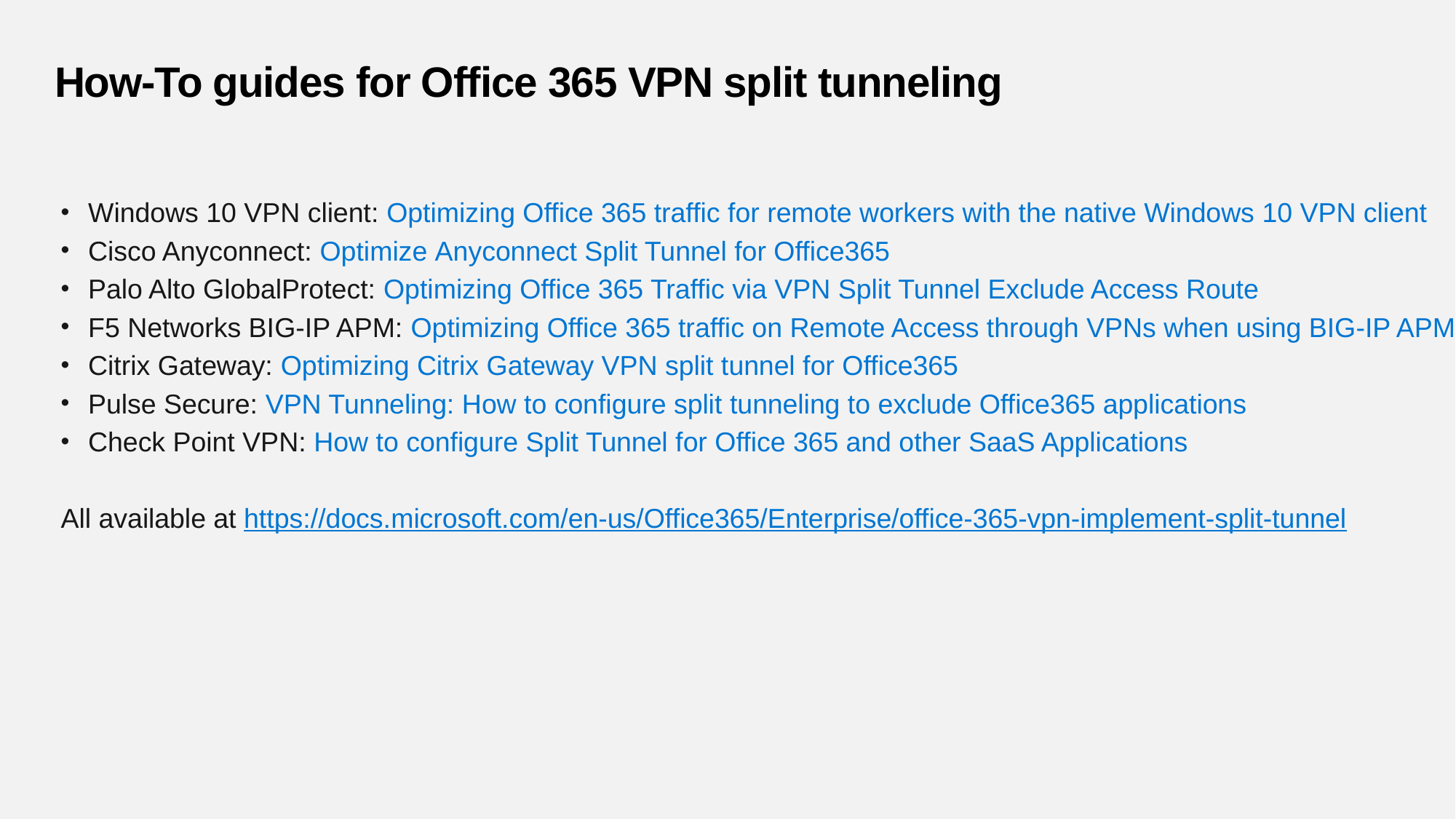

# How-To guides for Office 365 VPN split tunneling
Windows 10 VPN client: Optimizing Office 365 traffic for remote workers with the native Windows 10 VPN client
Cisco Anyconnect: Optimize Anyconnect Split Tunnel for Office365
Palo Alto GlobalProtect: Optimizing Office 365 Traffic via VPN Split Tunnel Exclude Access Route
F5 Networks BIG-IP APM: Optimizing Office 365 traffic on Remote Access through VPNs when using BIG-IP APM
Citrix Gateway: Optimizing Citrix Gateway VPN split tunnel for Office365
Pulse Secure: VPN Tunneling: How to configure split tunneling to exclude Office365 applications
Check Point VPN: How to configure Split Tunnel for Office 365 and other SaaS Applications

All available at https://docs.microsoft.com/en-us/Office365/Enterprise/office-365-vpn-implement-split-tunnel